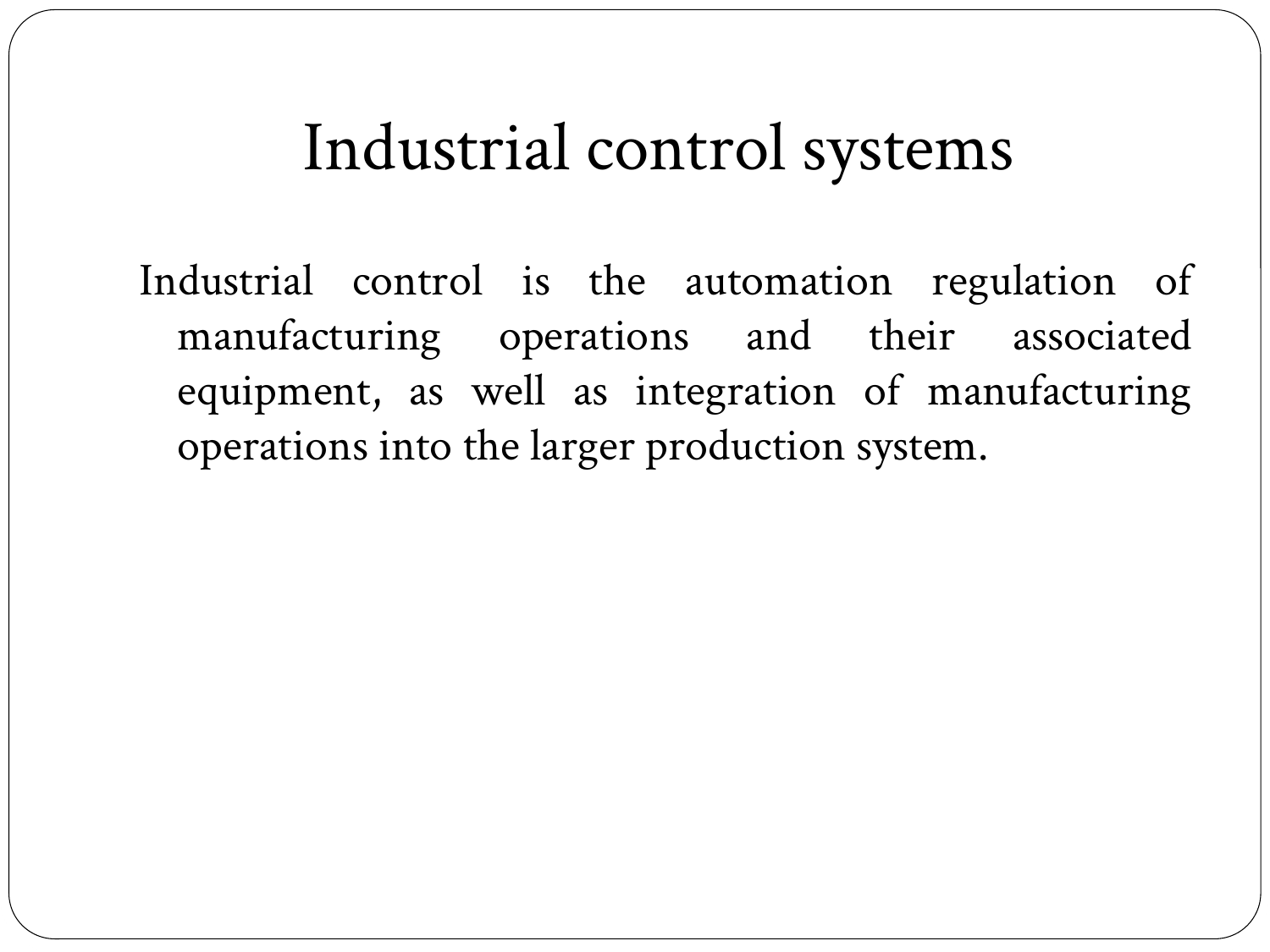

# Industrial control systems
Industrial control is the automation regulation of manufacturing operations and their associated equipment, as well as integration of manufacturing operations into the larger production system.